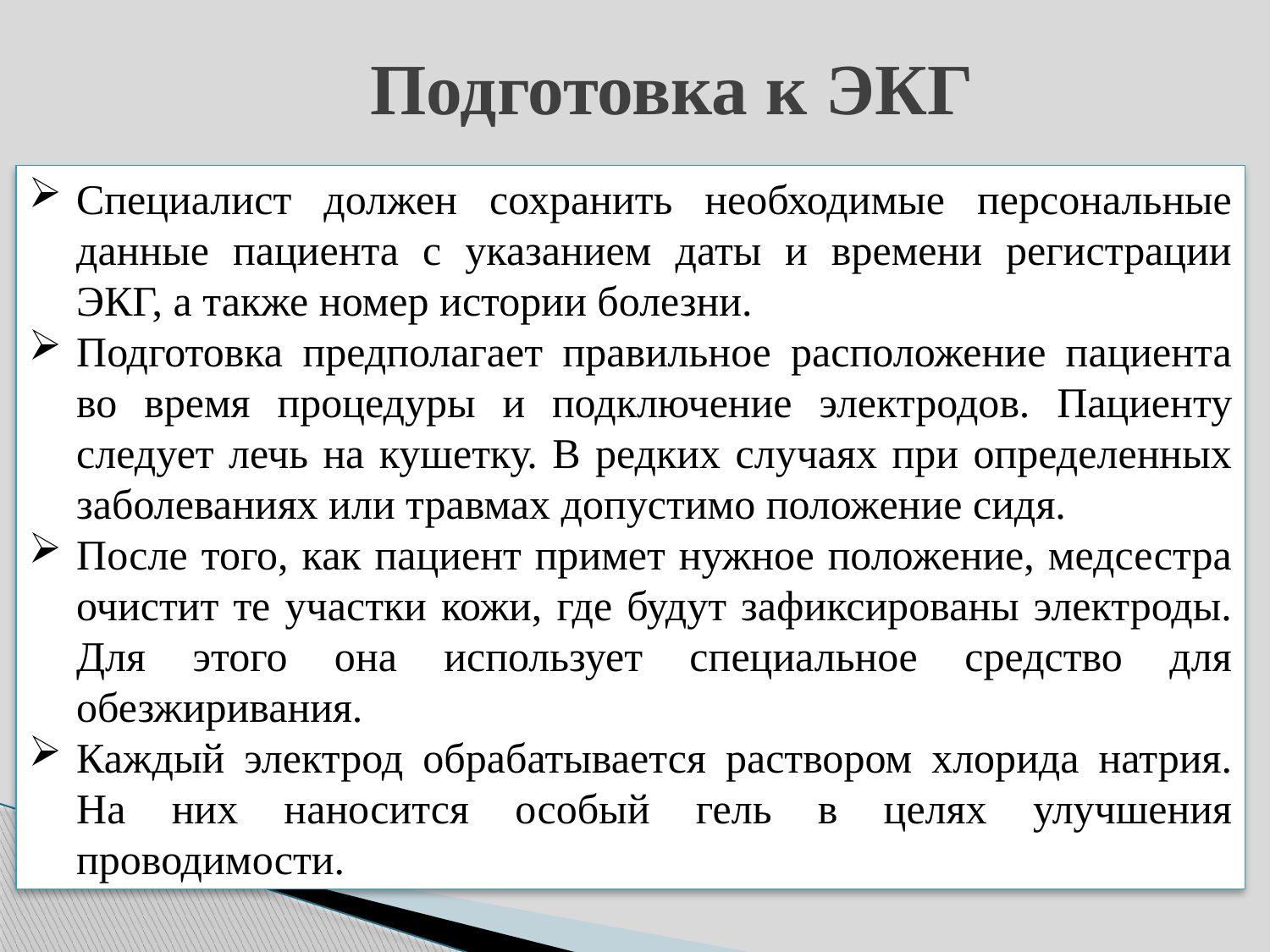

Подготовка к ЭКГ
Специалист должен сохранить необходимые персональные данные пациента с указанием даты и времени регистрации ЭКГ, а также номер истории болезни.
Подготовка предполагает правильное расположение пациента во время процедуры и подключение электродов. Пациенту следует лечь на кушетку. В редких случаях при определенных заболеваниях или травмах допустимо положение сидя.
После того, как пациент примет нужное положение, медсестра очистит те участки кожи, где будут зафиксированы электроды. Для этого она использует специальное средство для обезжиривания.
Каждый электрод обрабатывается раствором хлорида натрия. На них наносится особый гель в целях улучшения проводимости.